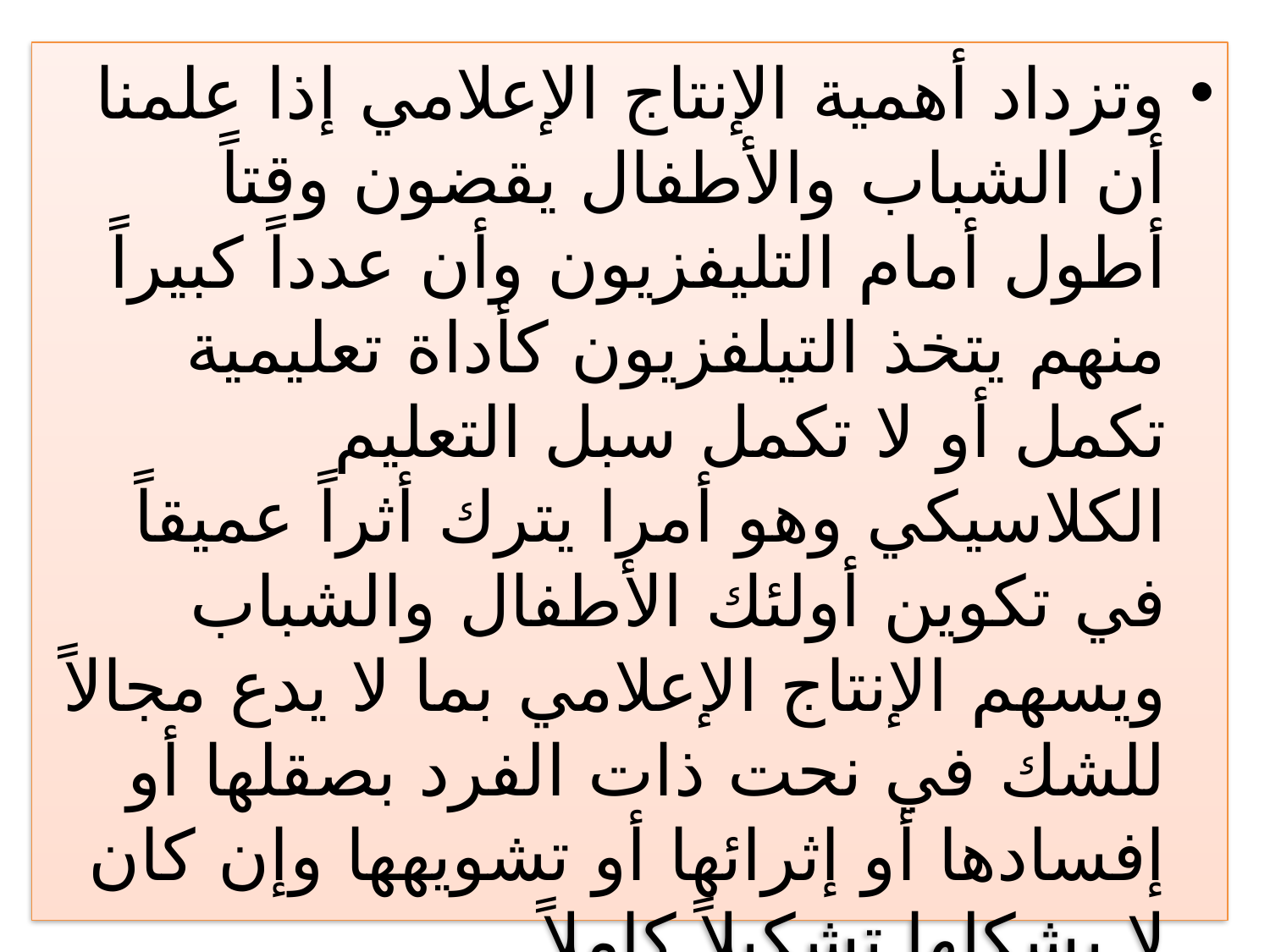

وتزداد أهمية الإنتاج الإعلامي إذا علمنا أن الشباب والأطفال يقضون وقتاً أطول أمام التليفزيون وأن عدداً كبيراً منهم يتخذ التيلفزيون كأداة تعليمية تكمل أو لا تكمل سبل التعليم الكلاسيكي وهو أمرا يترك أثراً عميقاً في تكوين أولئك الأطفال والشباب ويسهم الإنتاج الإعلامي بما لا يدع مجالاً للشك في نحت ذات الفرد بصقلها أو إفسادها أو إثرائها أو تشويهها وإن كان لا يشكلها تشكيلاً كاملاً .